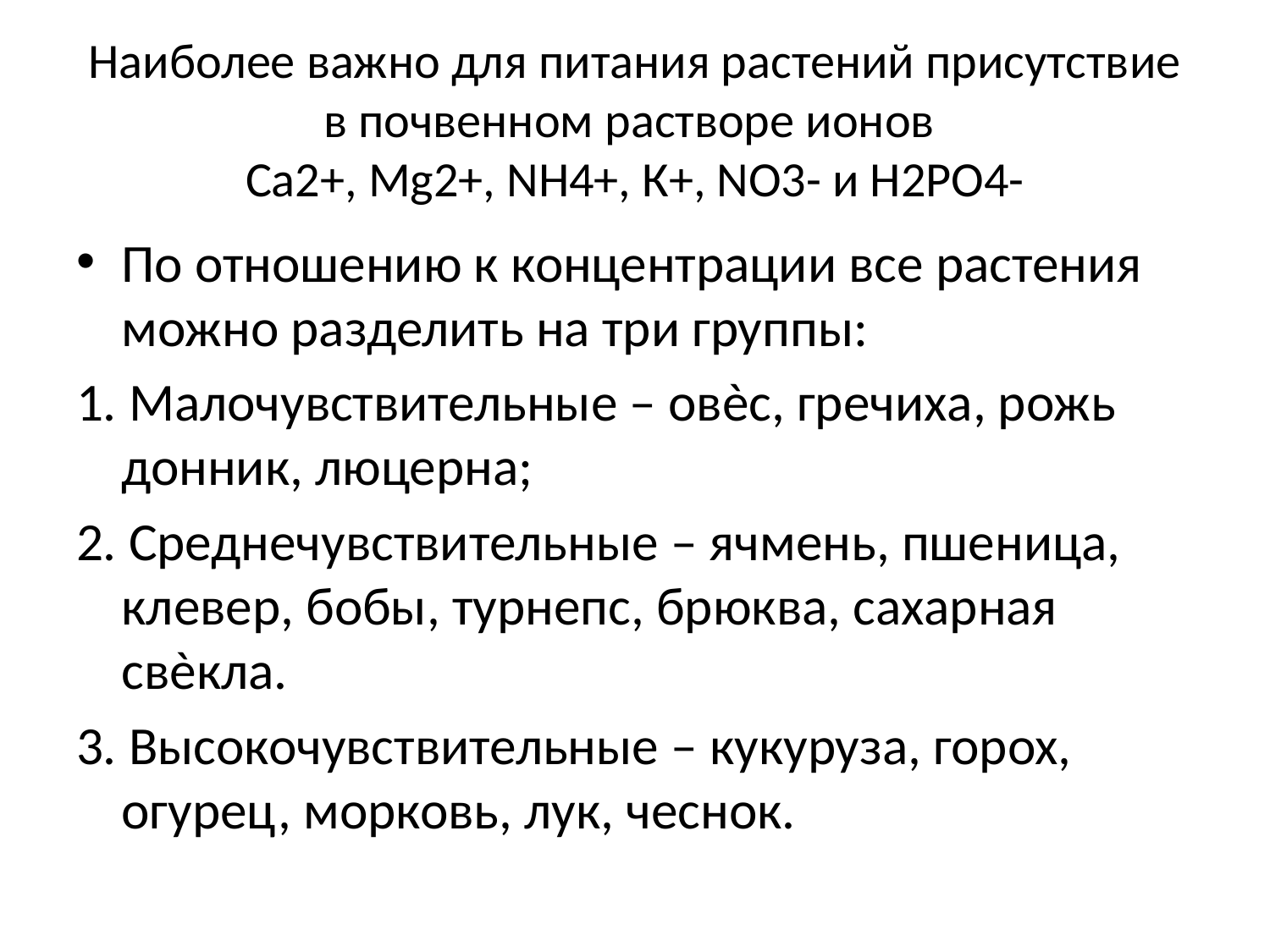

# Наиболее важно для питания растений присутствие в почвенном растворе ионов Са2+, Mg2+, NH4+, К+, NO3- и Н2РО4-
По отношению к концентрации все растения можно разделить на три группы:
1. Малочувствительные – овѐс, гречиха, рожь донник, люцерна;
2. Среднечувствительные – ячмень, пшеница, клевер, бобы, турнепс, брюква, сахарная свѐкла.
3. Высокочувствительные – кукуруза, горох, огурец, морковь, лук, чеснок.